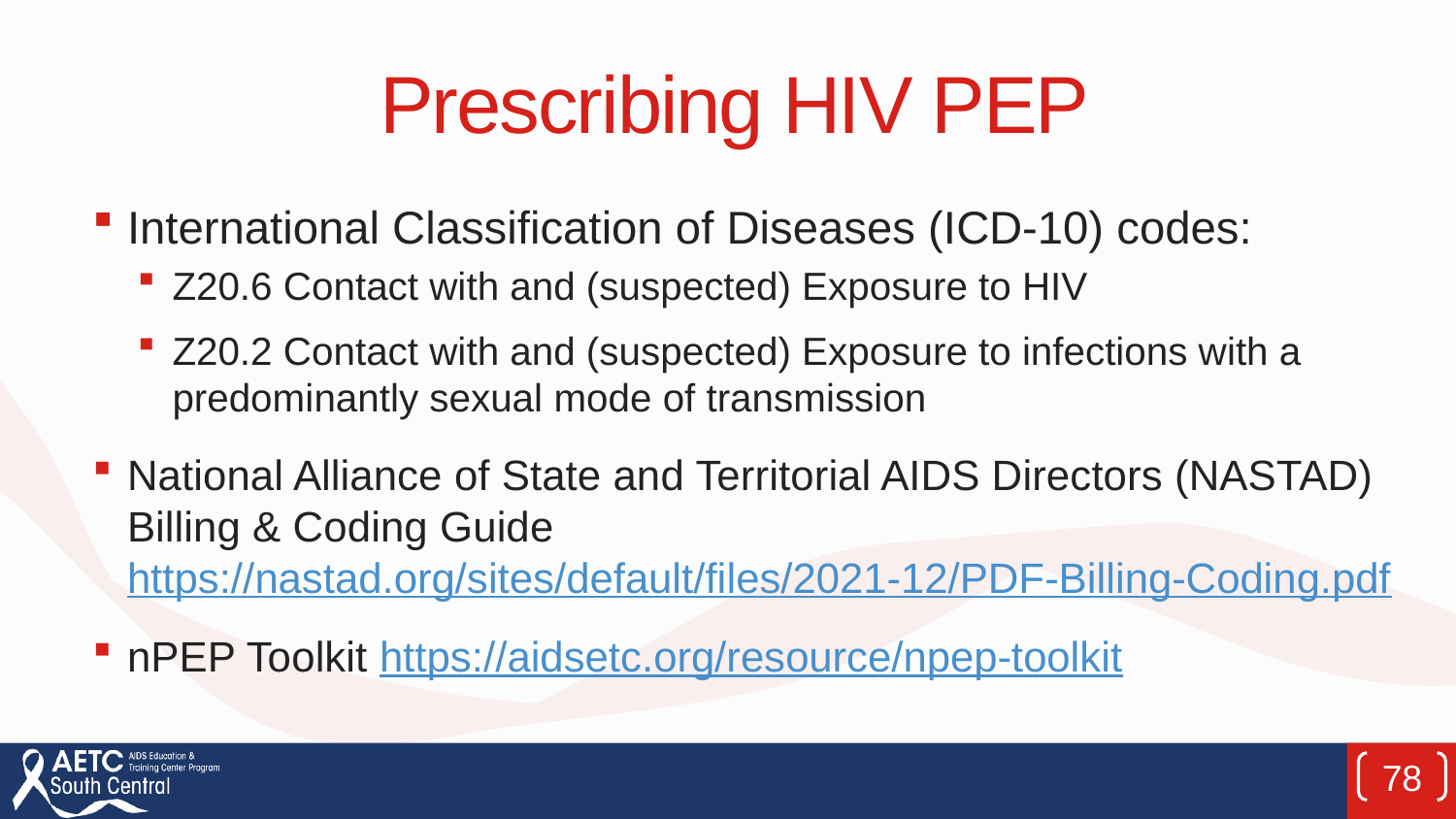

# Prescribing HIV PEP
International Classification of Diseases (ICD-10) codes:
Z20.6 Contact with and (suspected) Exposure to HIV
Z20.2 Contact with and (suspected) Exposure to infections with a predominantly sexual mode of transmission
National Alliance of State and Territorial AIDS Directors (NASTAD) Billing & Coding Guide https://nastad.org/sites/default/files/2021-12/PDF-Billing-Coding.pdf
nPEP Toolkit https://aidsetc.org/resource/npep-toolkit
78